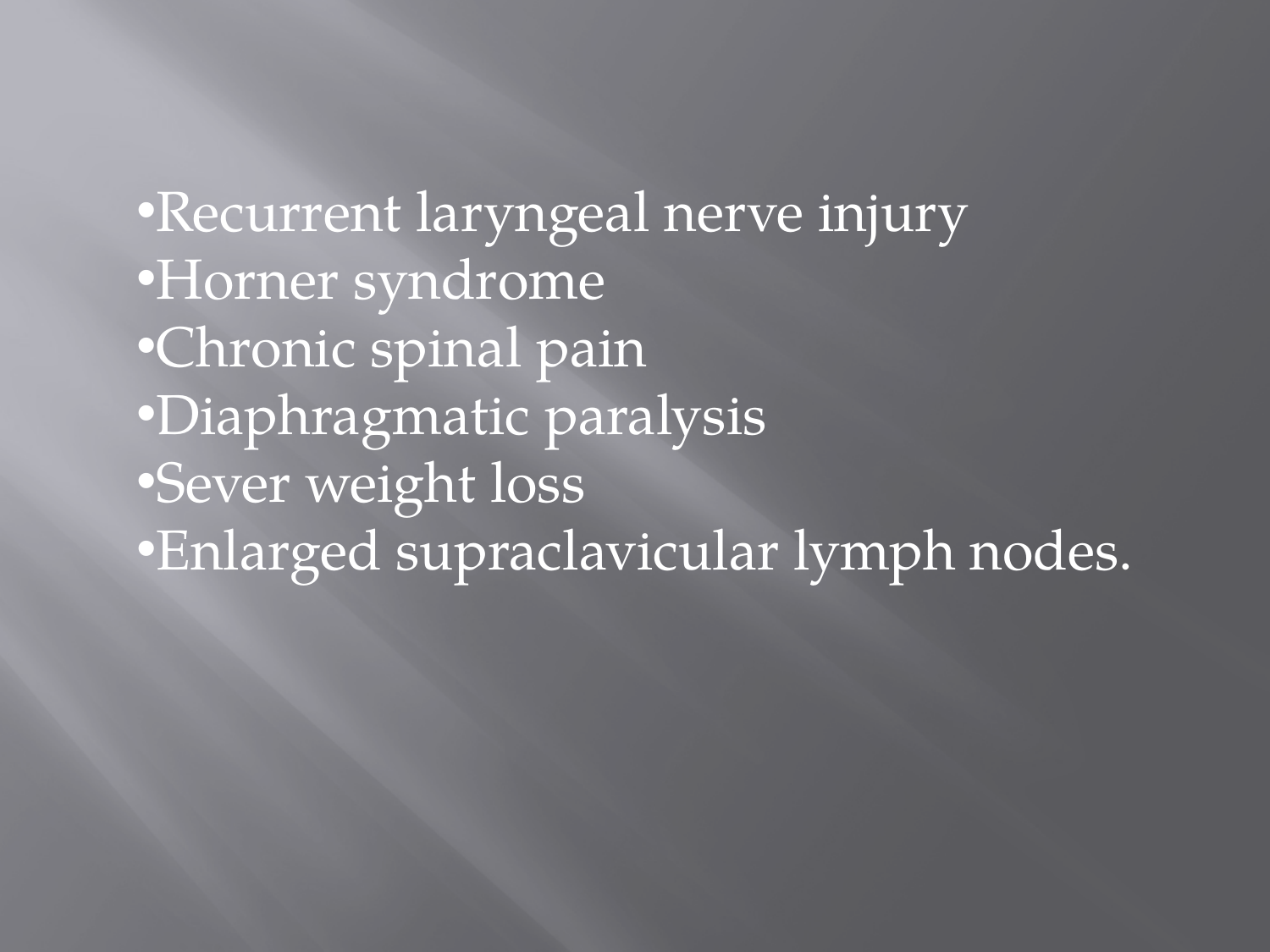

Recurrent laryngeal nerve injury
Horner syndrome
Chronic spinal pain
Diaphragmatic paralysis
Sever weight loss
Enlarged supraclavicular lymph nodes.